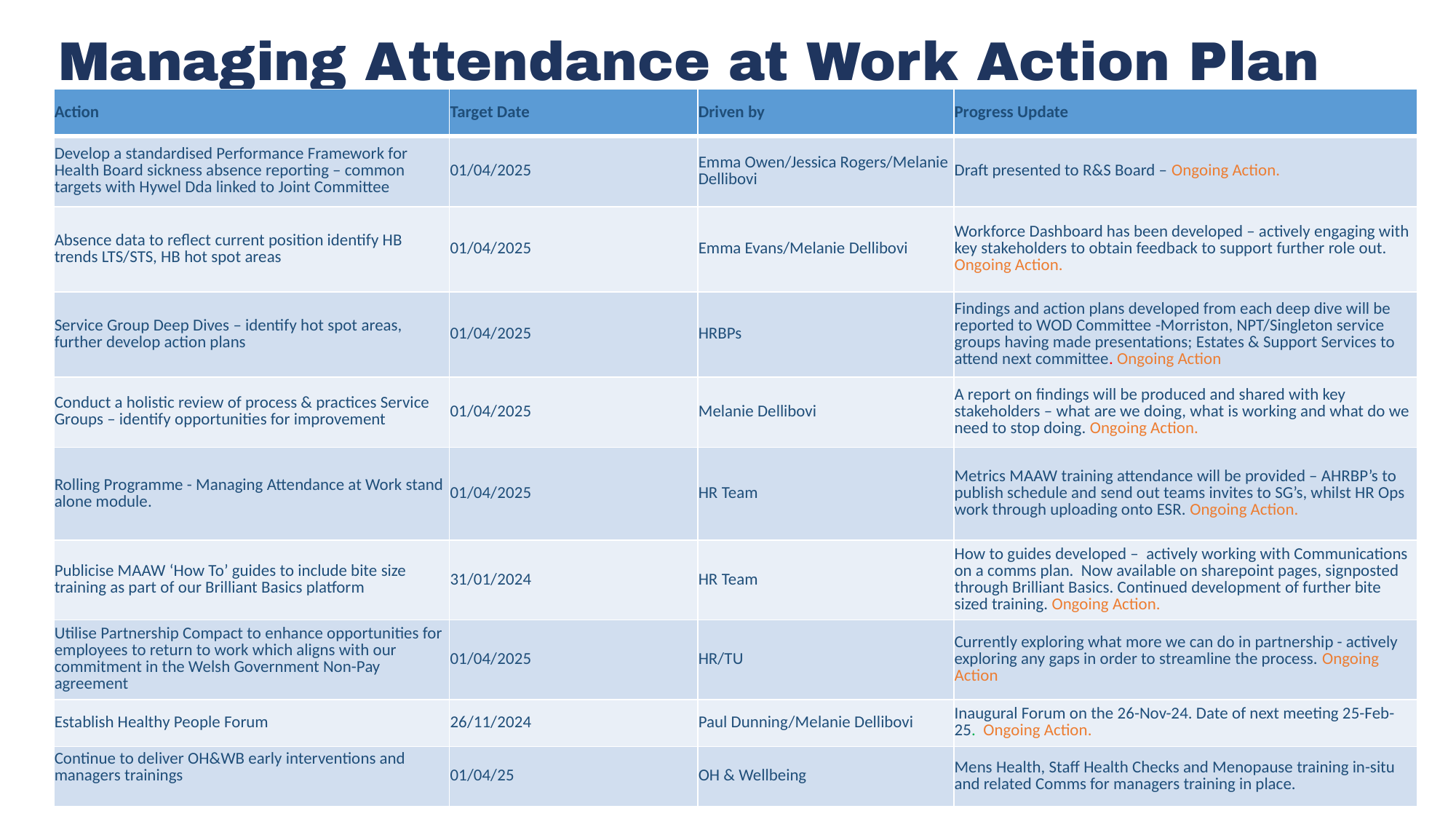

Managing Attendance at Work Action Plan
| Action | Target Date | Driven by | Progress Update |
| --- | --- | --- | --- |
| Develop a standardised Performance Framework for Health Board sickness absence reporting – common targets with Hywel Dda linked to Joint Committee | 01/04/2025 | Emma Owen/Jessica Rogers/Melanie Dellibovi | Draft presented to R&S Board – Ongoing Action. |
| Absence data to reflect current position identify HB trends LTS/STS, HB hot spot areas | 01/04/2025 | Emma Evans/Melanie Dellibovi | Workforce Dashboard has been developed – actively engaging with key stakeholders to obtain feedback to support further role out. Ongoing Action. |
| Service Group Deep Dives – identify hot spot areas, further develop action plans | 01/04/2025 | HRBPs | Findings and action plans developed from each deep dive will be reported to WOD Committee -Morriston, NPT/Singleton service groups having made presentations; Estates & Support Services to attend next committee. Ongoing Action |
| Conduct a holistic review of process & practices Service Groups – identify opportunities for improvement | 01/04/2025 | Melanie Dellibovi | A report on findings will be produced and shared with key stakeholders – what are we doing, what is working and what do we need to stop doing. Ongoing Action. |
| Rolling Programme - Managing Attendance at Work stand alone module. | 01/04/2025 | HR Team | Metrics MAAW training attendance will be provided – AHRBP’s to publish schedule and send out teams invites to SG’s, whilst HR Ops work through uploading onto ESR. Ongoing Action. |
| Publicise MAAW ‘How To’ guides to include bite size training as part of our Brilliant Basics platform | 31/01/2024 | HR Team | How to guides developed – actively working with Communications on a comms plan. Now available on sharepoint pages, signposted through Brilliant Basics. Continued development of further bite sized training. Ongoing Action. |
| Utilise Partnership Compact to enhance opportunities for employees to return to work which aligns with our commitment in the Welsh Government Non-Pay agreement | 01/04/2025 | HR/TU | Currently exploring what more we can do in partnership - actively exploring any gaps in order to streamline the process. Ongoing Action |
| Establish Healthy People Forum | 26/11/2024 | Paul Dunning/Melanie Dellibovi | Inaugural Forum on the 26-Nov-24. Date of next meeting 25-Feb-25. Ongoing Action. |
| Continue to deliver OH&WB early interventions and managers trainings | 01/04/25 | OH & Wellbeing | Mens Health, Staff Health Checks and Menopause training in-situ and related Comms for managers training in place. |